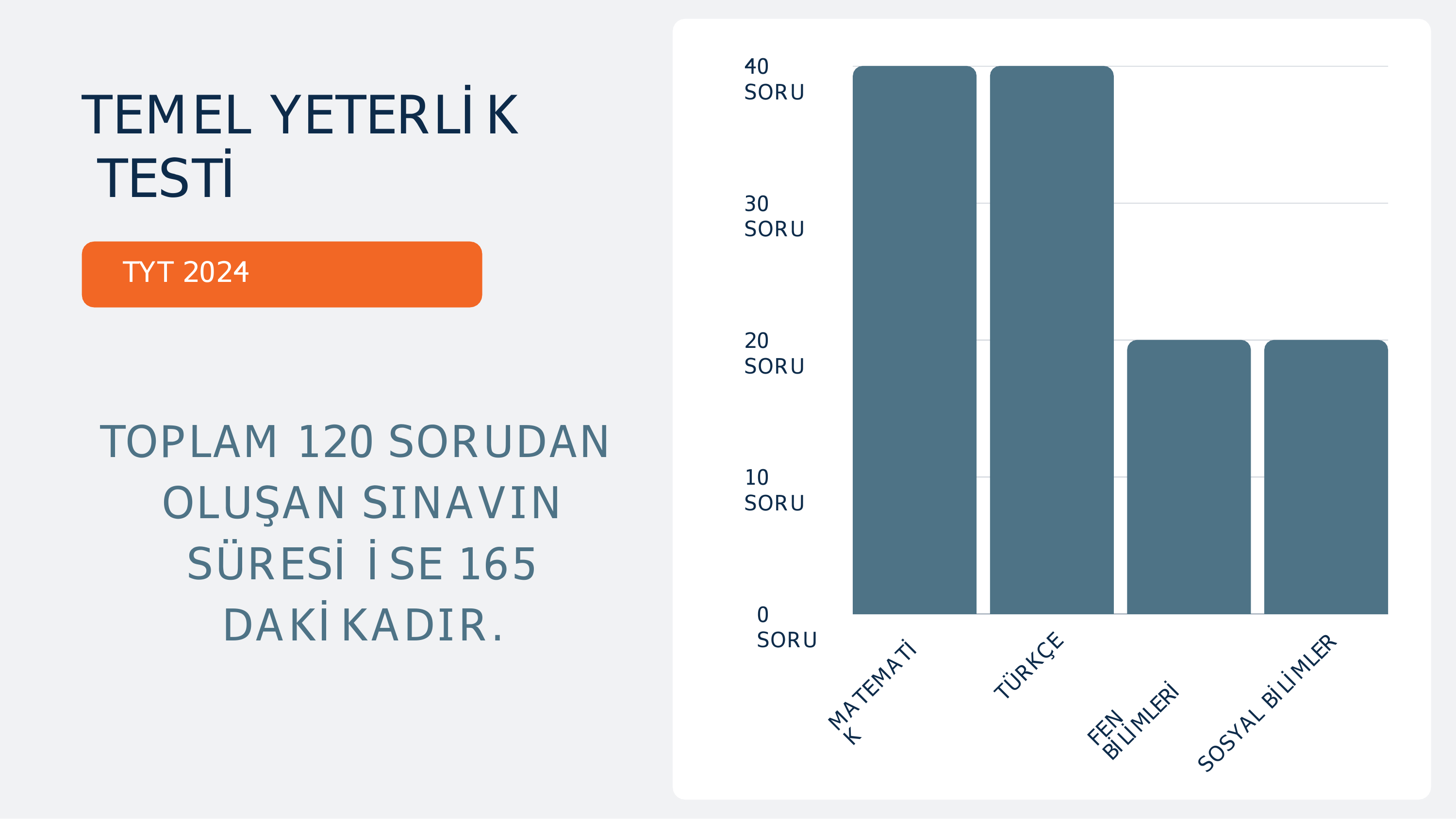

40 SORU

# TEMEL YETERLİK  TESTİ
30 SORU

TYT 2024
20 SORU
TOPLAM 120 SORUDAN  OLUŞAN SINAVIN SÜRESİ  İSE 165 DAKİKADIR.
10 SORU
0 SORU
TÜRKÇE
MATEMATİK
FEN BİLİMLERİ
SOSYAL BİLİMLER